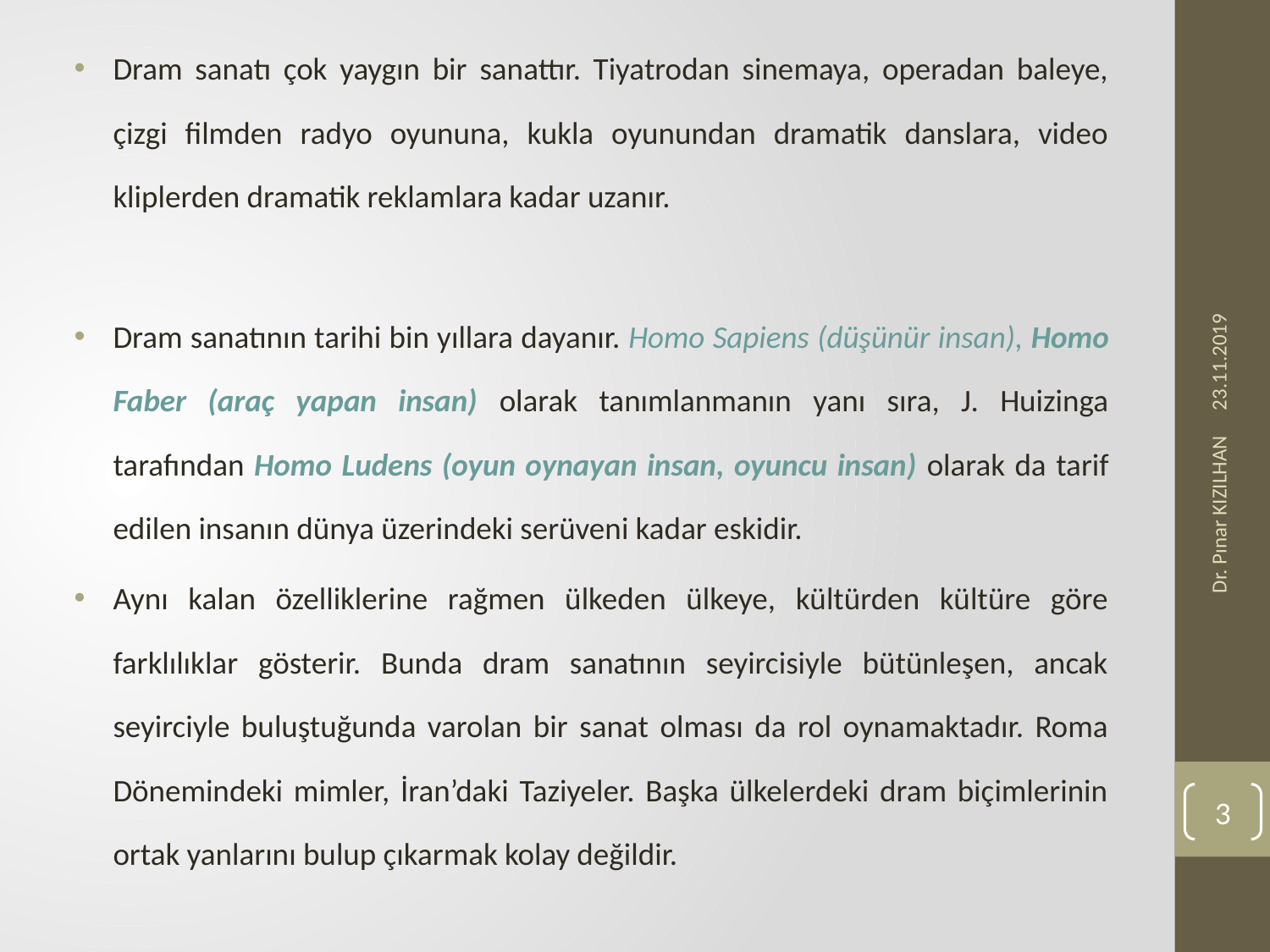

Dram sanatı çok yaygın bir sanattır. Tiyatrodan sinemaya, operadan baleye, çizgi filmden radyo oyununa, kukla oyunundan dramatik danslara, video kliplerden dramatik reklamlara kadar uzanır.

Dram sanatının tarihi bin yıllara dayanır. Homo Sapiens (düşünür insan), Homo Faber (araç yapan insan) olarak tanımlanmanın yanı sıra, J. Huizinga tarafından Homo Ludens (oyun oynayan insan, oyuncu insan) olarak da tarif edilen insanın dünya üzerindeki serüveni kadar eskidir.
Aynı kalan özelliklerine rağmen ülkeden ülkeye, kültürden kültüre göre farklılıklar gösterir. Bunda dram sanatının seyircisiyle bütünleşen, ancak seyirciyle buluştuğunda varolan bir sanat olması da rol oynamaktadır. Roma Dönemindeki mimler, İran’daki Taziyeler. Başka ülkelerdeki dram biçimlerinin ortak yanlarını bulup çıkarmak kolay değildir.
23.11.2019
Dr. Pınar KIZILHAN
3